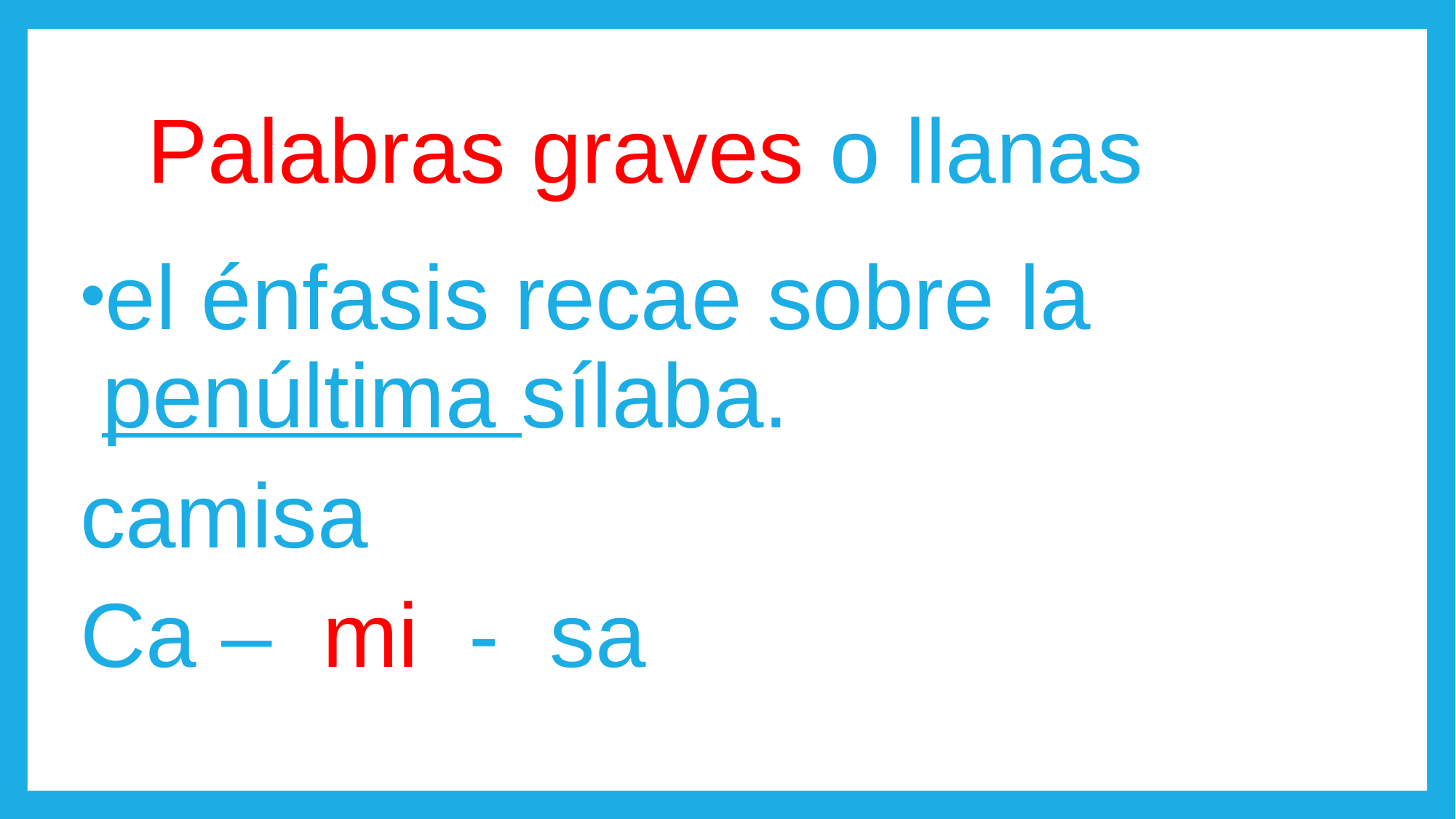

# Palabras graves o llanas
el énfasis recae sobre la penúltima sílaba.
camisa
Ca –  mi  -  sa